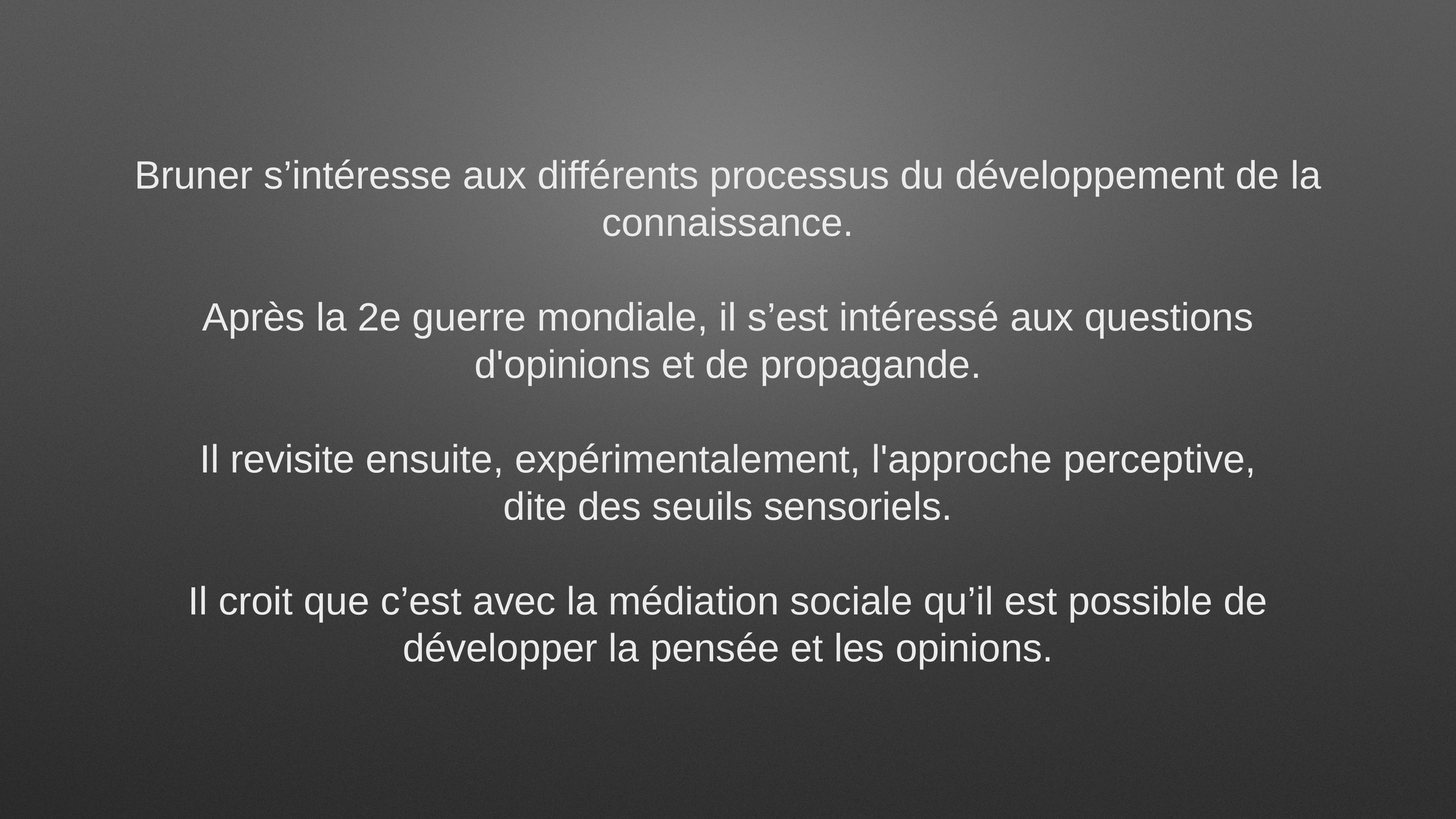

Bruner s’intéresse aux différents processus du développement de la connaissance.

Après la 2e guerre mondiale, il s’est intéressé aux questions d'opinions et de propagande.

Il revisite ensuite, expérimentalement, l'approche perceptive,
dite des seuils sensoriels.

Il croit que c’est avec la médiation sociale qu’il est possible de développer la pensée et les opinions.